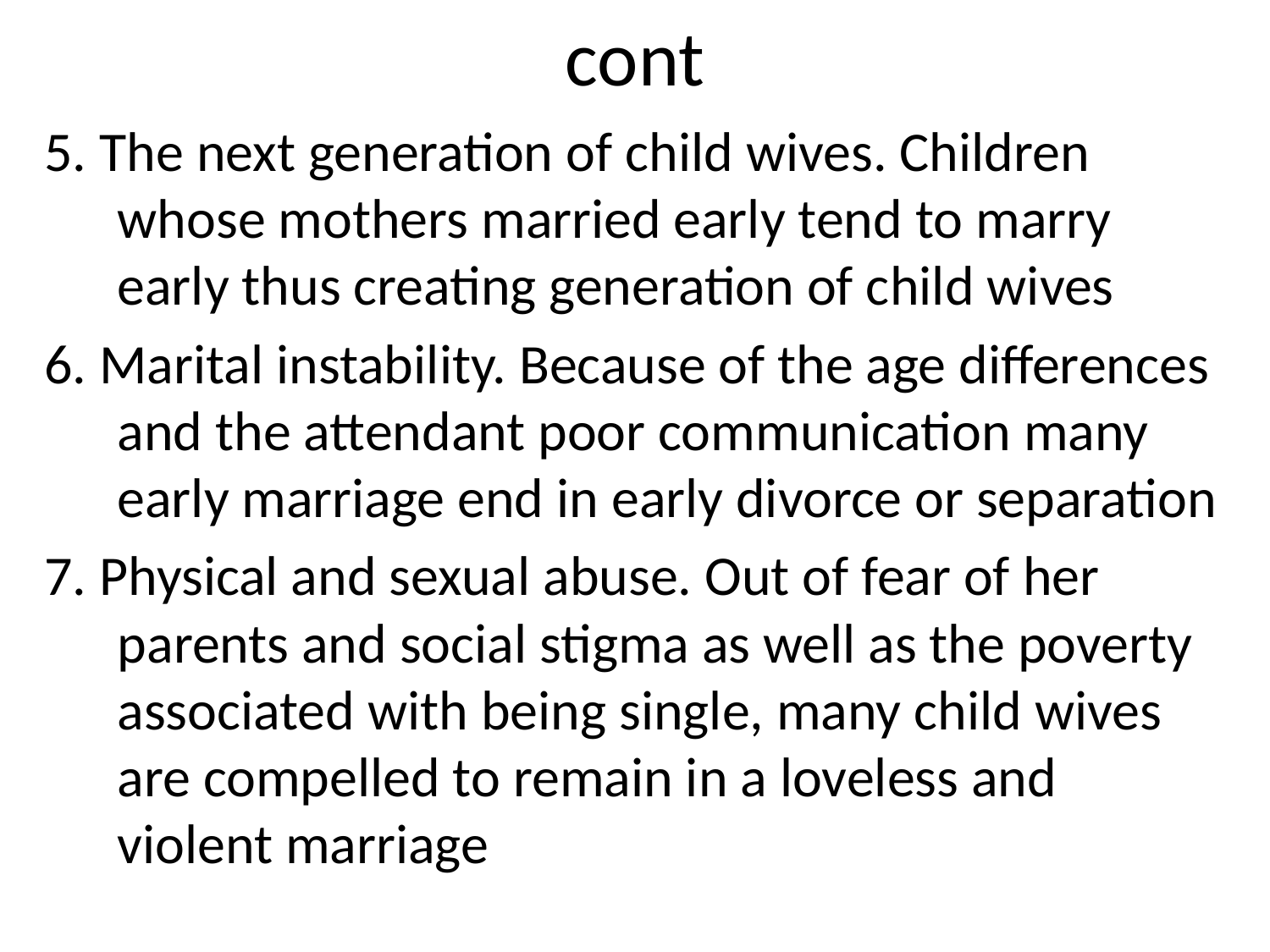

# cont
5. The next generation of child wives. Children whose mothers married early tend to marry early thus creating generation of child wives
6. Marital instability. Because of the age differences and the attendant poor communication many early marriage end in early divorce or separation
7. Physical and sexual abuse. Out of fear of her parents and social stigma as well as the poverty associated with being single, many child wives are compelled to remain in a loveless and violent marriage